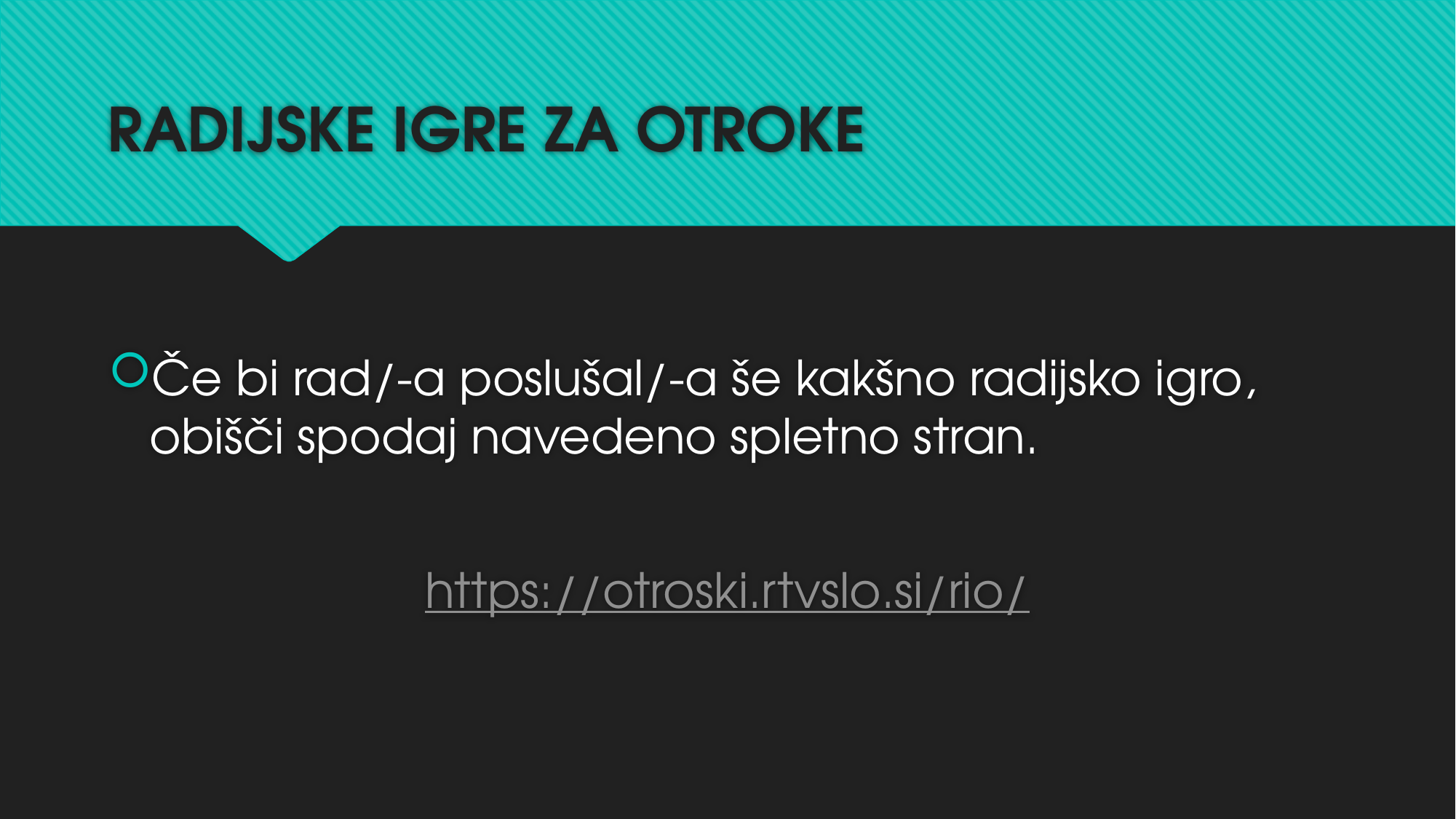

# RADIJSKE IGRE ZA OTROKE
Če bi rad/-a poslušal/-a še kakšno radijsko igro, obišči spodaj navedeno spletno stran.

https://otroski.rtvslo.si/rio/